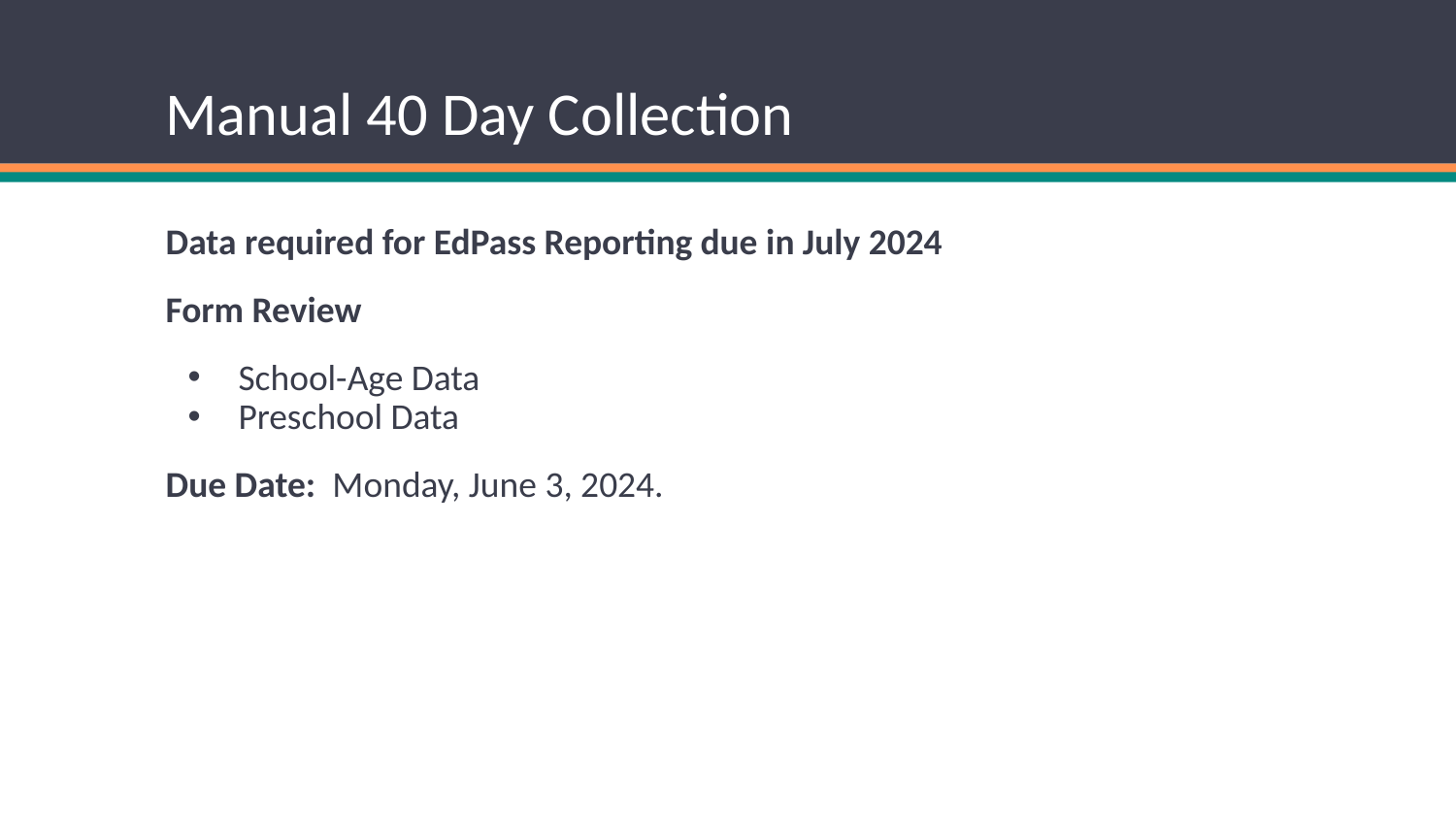

# Manual 40 Day Collection
Data required for EdPass Reporting due in July 2024
Form Review
School-Age Data
Preschool Data
Due Date:  Monday, June 3, 2024.